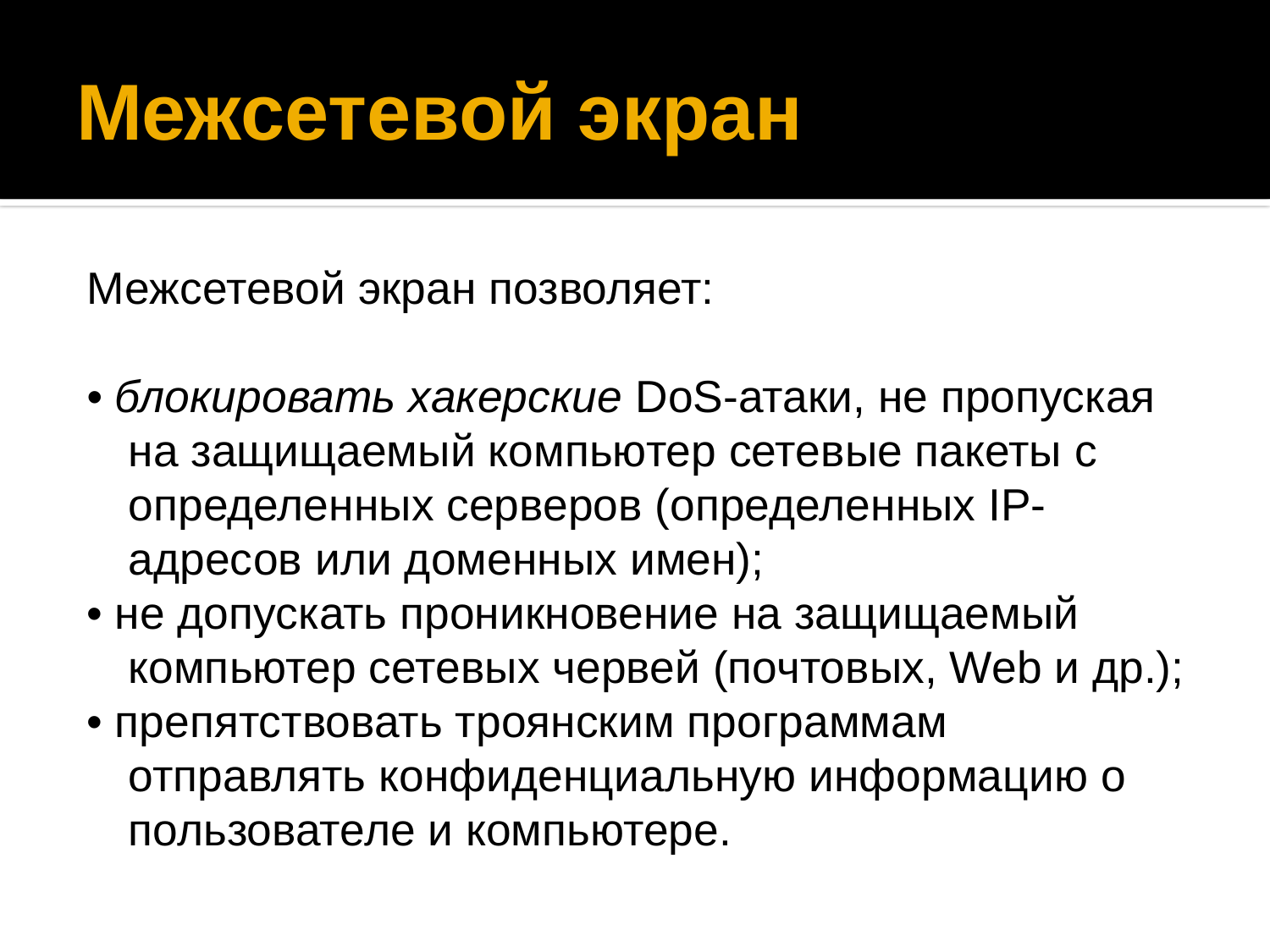

# Межсетевой экран
Межсетевой экран позволяет:

• блокировать хакерские DoS-атаки, не пропуская на защищаемый компьютер сетевые пакеты с определенных серверов (определенных IP-адресов или доменных имен);
• не допускать проникновение на защищаемый компьютер сетевых червей (почтовых, Web и др.);
• препятствовать троянским программам отправлять конфиденциальную информацию о пользователе и компьютере.